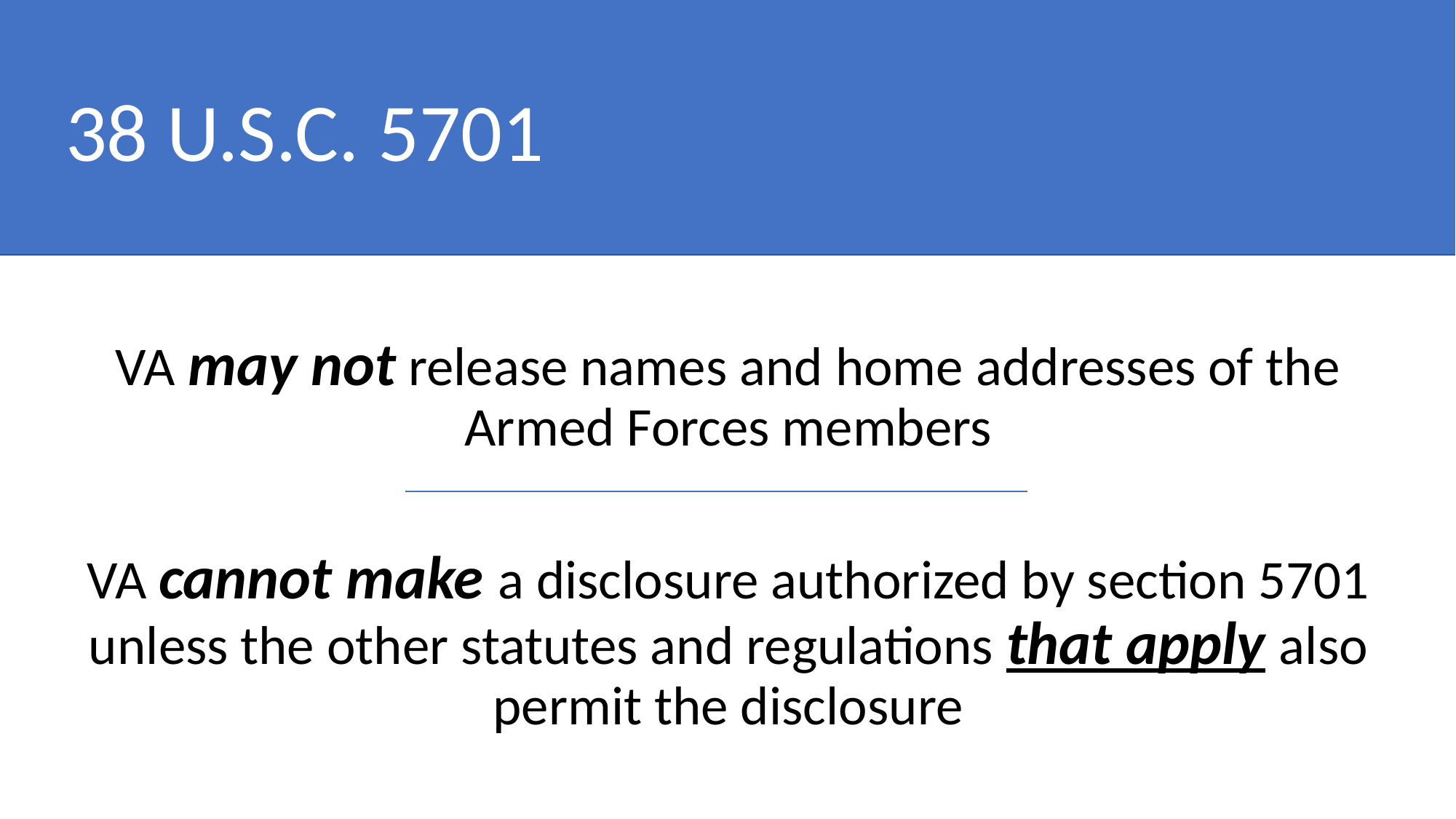

38 U.S.C. 5701
VA may not release names and home addresses of the Armed Forces members

VA cannot make a disclosure authorized by section 5701 unless the other statutes and regulations that apply also permit the disclosure